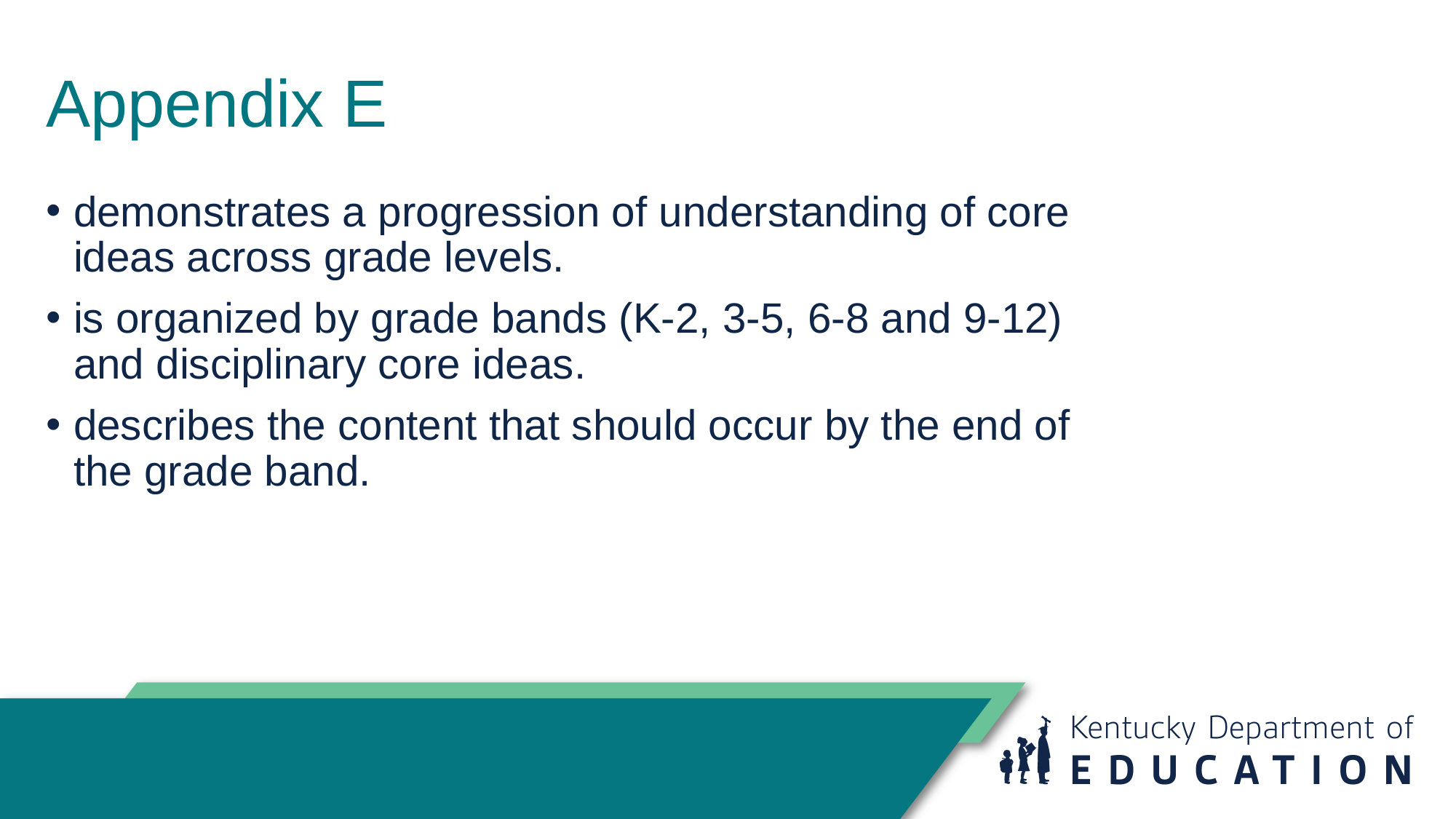

Appendix E
demonstrates a progression of understanding of core ideas across grade levels.
is organized by grade bands (K-2, 3-5, 6-8 and 9-12) and disciplinary core ideas.
describes the content that should occur by the end of the grade band.